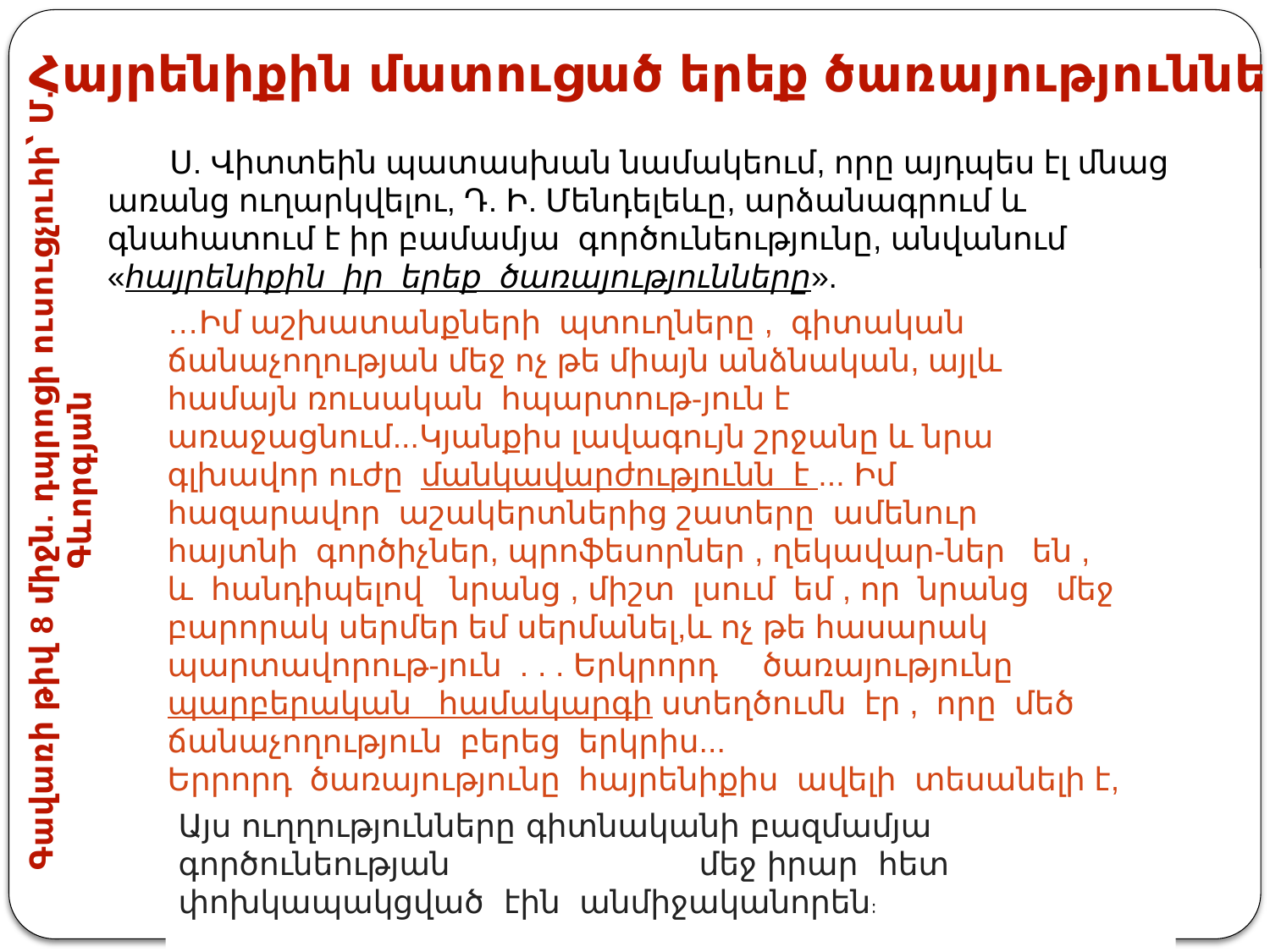

Հայրենիքին մատուցած երեք ծառայություններ
       Ս. Վիտտեին պատասխան նամակեում, որը այդպես էլ մնաց առանց ուղարկվելու, Դ. Ի. Մենդելեևը, արձանագրում և գնահատում է իր բամամյա  գործունեությունը, անվանում «հայրենիքին  իր  երեք  ծառայությունները».
…Իմ աշխատանքների  պտուղները ,  գիտական  ճանաչողության մեջ ոչ թե միայն անձնական, այլև համայն ռուսական  հպարտութ-յուն է առաջացնում...Կյանքիս լավագույն շրջանը և նրա  գլխավոր ուժը  մանկավարժությունն  է ... Իմ  հազարավոր  աշակերտներից շատերը  ամենուր  հայտնի  գործիչներ, պրոֆեսորներ , ղեկավար-ներ   են , և  հանդիպելով   նրանց , միշտ  լսում  եմ , որ  նրանց   մեջ բարորակ սերմեր եմ սերմանել,և ոչ թե հասարակ պարտավորութ-յուն  . . . Երկրորդ     ծառայությունը    պարբերական   համակարգի ստեղծումն  էր ,  որը  մեծ  ճանաչողություն  բերեց  երկրիս...                                     Երրորդ  ծառայությունը  հայրենիքիս  ավելի  տեսանելի է, չնայած  անհանգստացրել  է  ինձ   փոքրուց   մինչ  հիմա : Դա   իմ    ուժերի ներածին  չափով   ռուսական  արդյունաբերության   զարգացման  նպաստելն էր…
Գավառի թիվ 8 միջն. դպրոցի ուսուցչուհի՝ Մ. Գևորգյան
Այս ուղղությունները գիտնականի բազմամյա գործունեության                         մեջ իրար  հետ  փոխկապակցված  էին  անմիջականորեն: